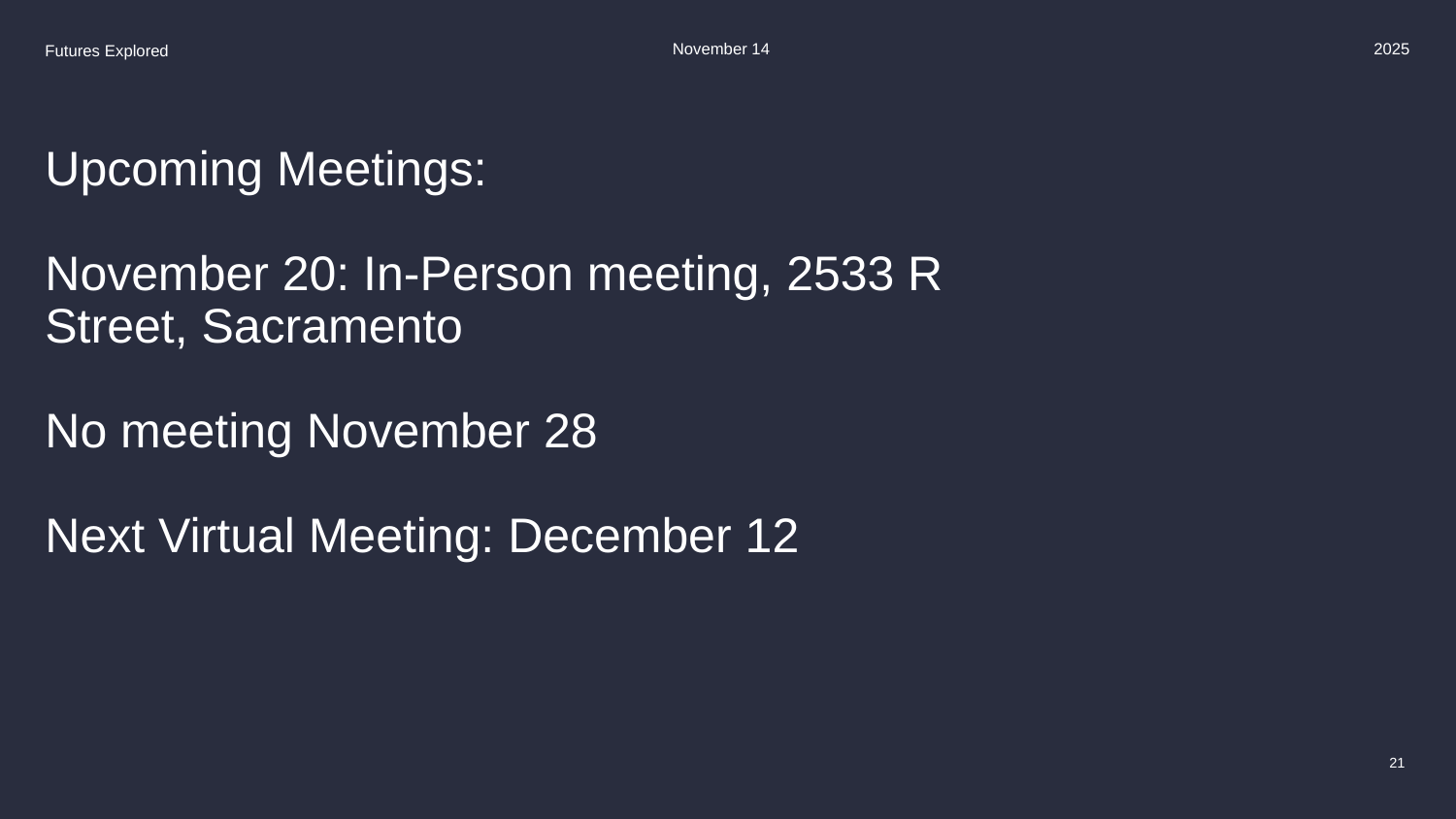

November 14
2025
Futures Explored
# Upcoming Meetings:

November 20: In-Person meeting, 2533 R Street, Sacramento

No meeting November 28

Next Virtual Meeting: December 12